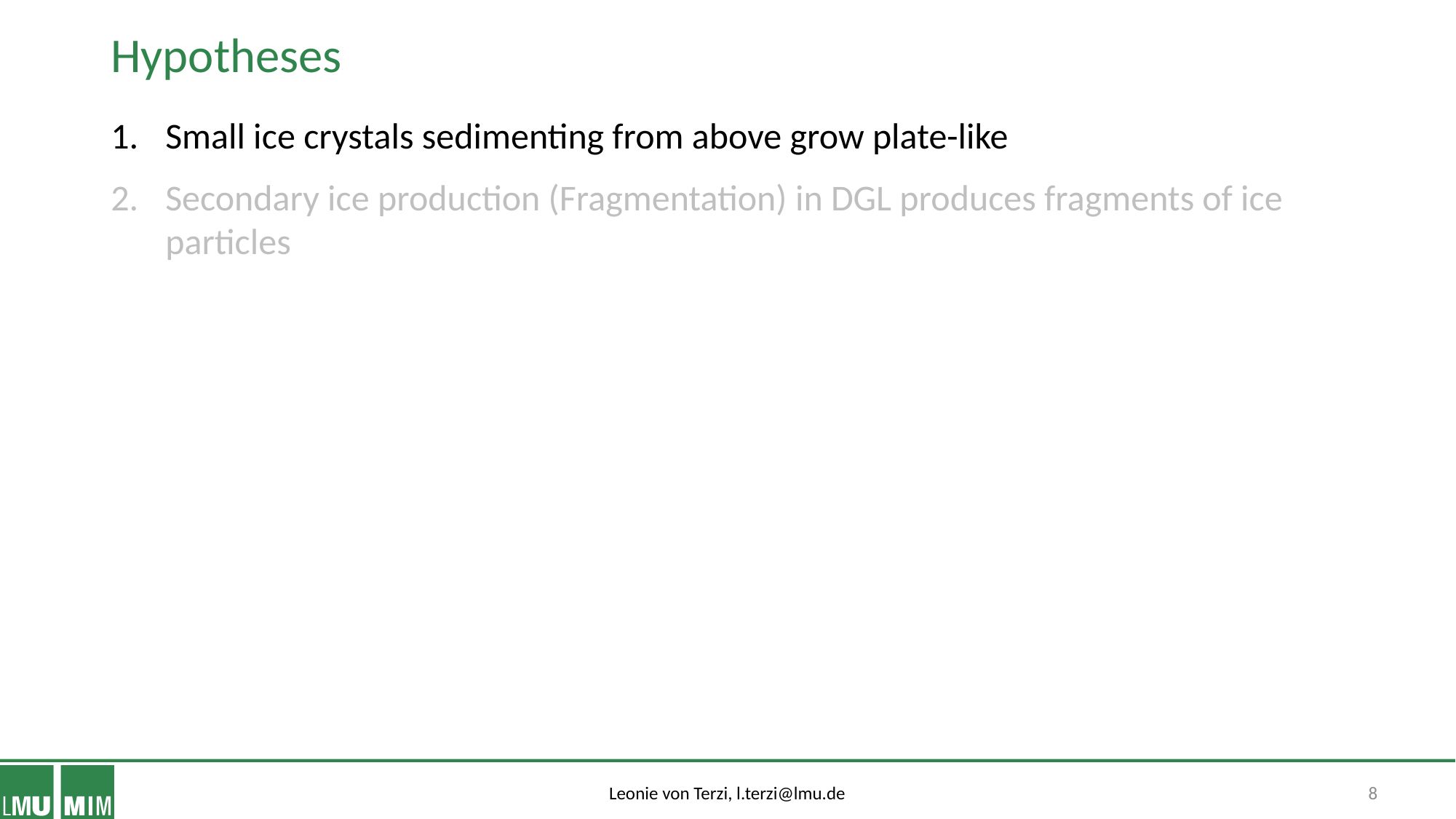

# Hypotheses
Small ice crystals sedimenting from above grow plate-like
Secondary ice production (Fragmentation) in DGL produces fragments of ice particles

8